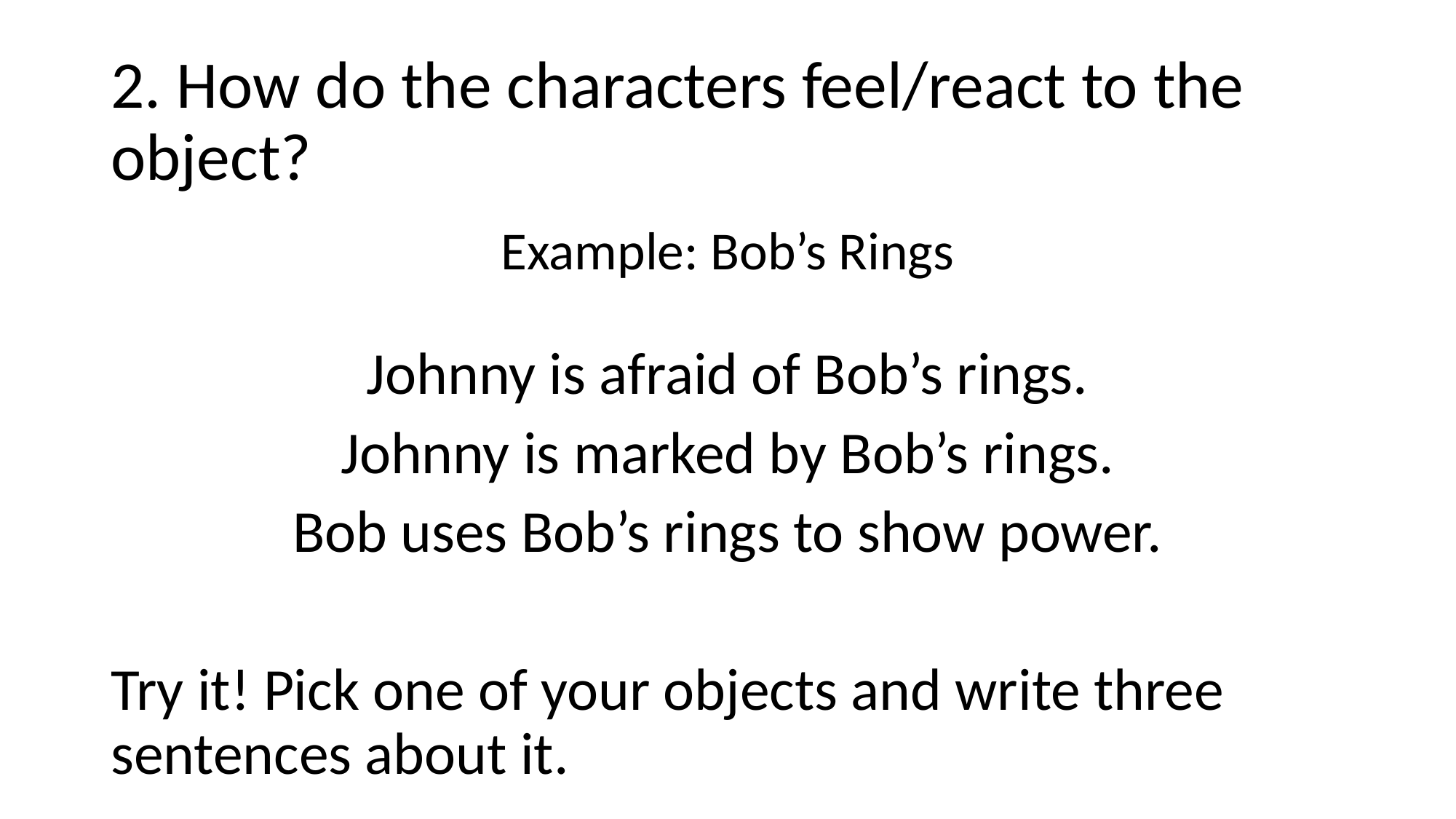

# 2. How do the characters feel/react to the object?
Example: Bob’s Rings

Johnny is afraid of Bob’s rings.
Johnny is marked by Bob’s rings.
Bob uses Bob’s rings to show power.

Try it! Pick one of your objects and write three sentences about it.